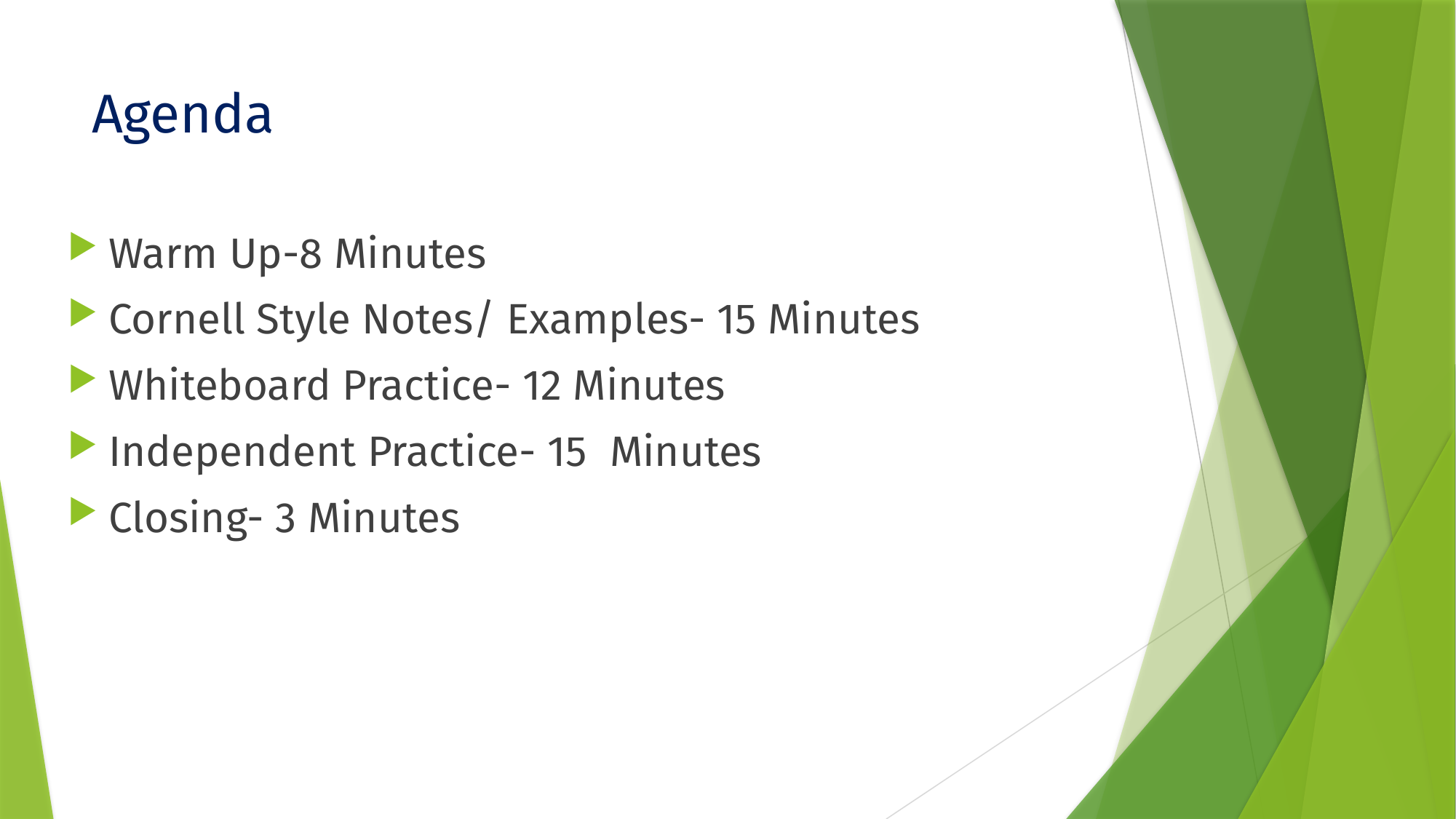

Agenda

Warm Up-8 Minutes
Cornell Style Notes/ Examples- 15 Minutes
Whiteboard Practice- 12 Minutes
Independent Practice- 15  Minutes
Closing- 3 Minutes